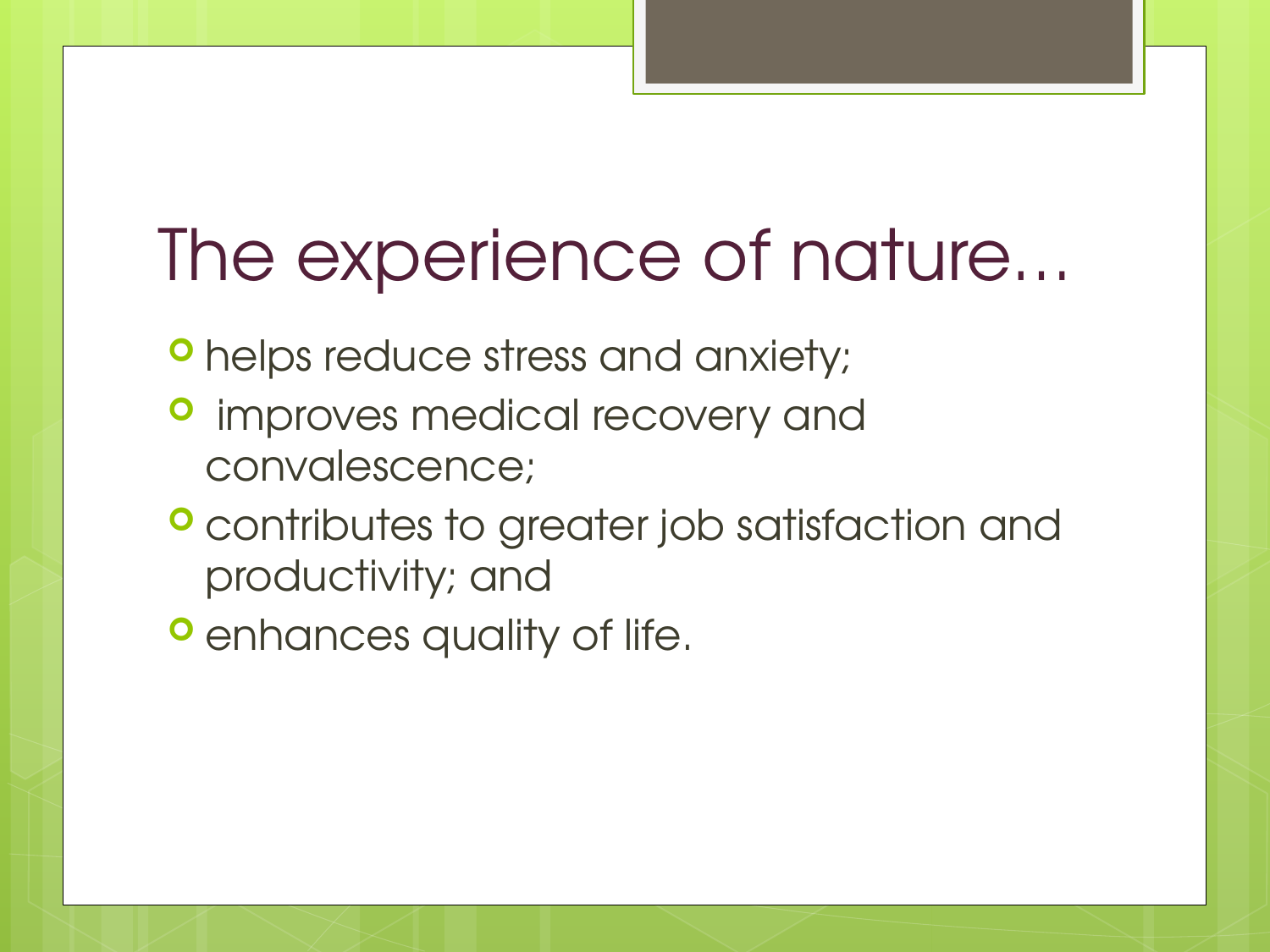

# The experience of nature…
helps reduce stress and anxiety;
 improves medical recovery and convalescence;
contributes to greater job satisfaction and productivity; and
enhances quality of life.